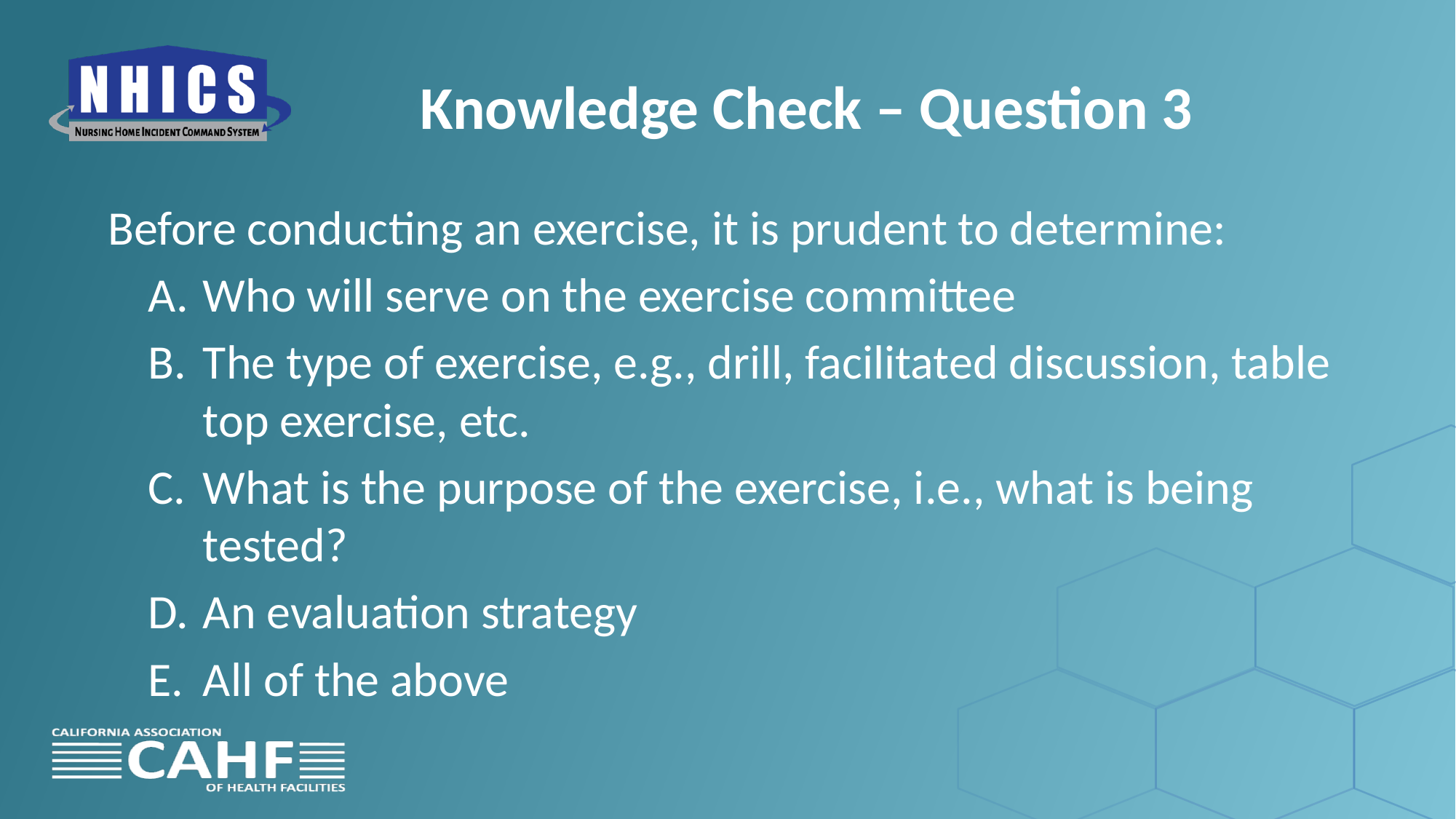

# Knowledge Check – Question 3
Before conducting an exercise, it is prudent to determine:
Who will serve on the exercise committee
The type of exercise, e.g., drill, facilitated discussion, table top exercise, etc.
What is the purpose of the exercise, i.e., what is being tested?
An evaluation strategy
All of the above